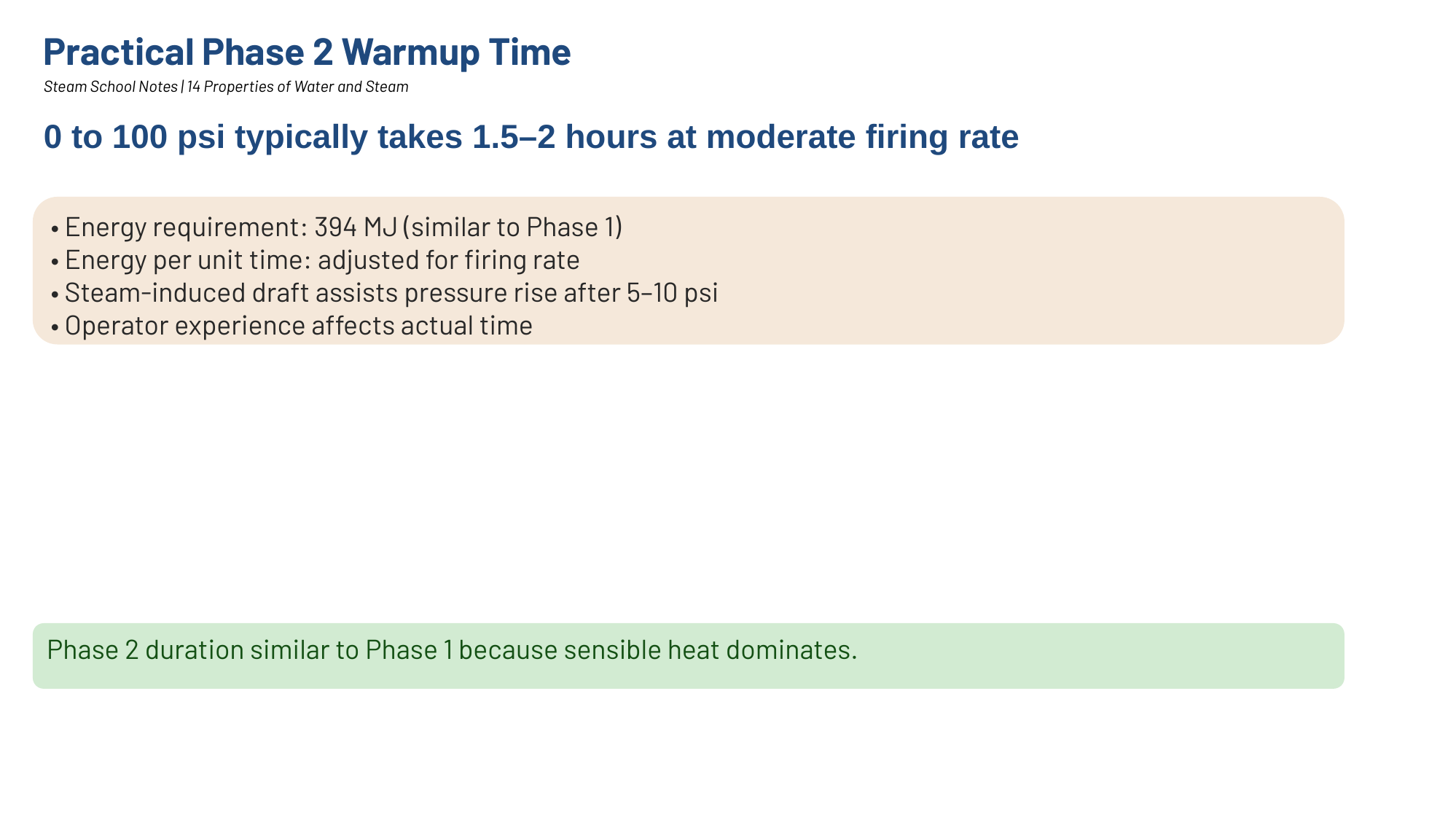

Practical Phase 2 Warmup Time
Steam School Notes | 14 Properties of Water and Steam
0 to 100 psi typically takes 1.5–2 hours at moderate firing rate
• Energy requirement: 394 MJ (similar to Phase 1)
• Energy per unit time: adjusted for firing rate
• Steam-induced draft assists pressure rise after 5–10 psi
• Operator experience affects actual time

Phase 2 duration similar to Phase 1 because sensible heat dominates.